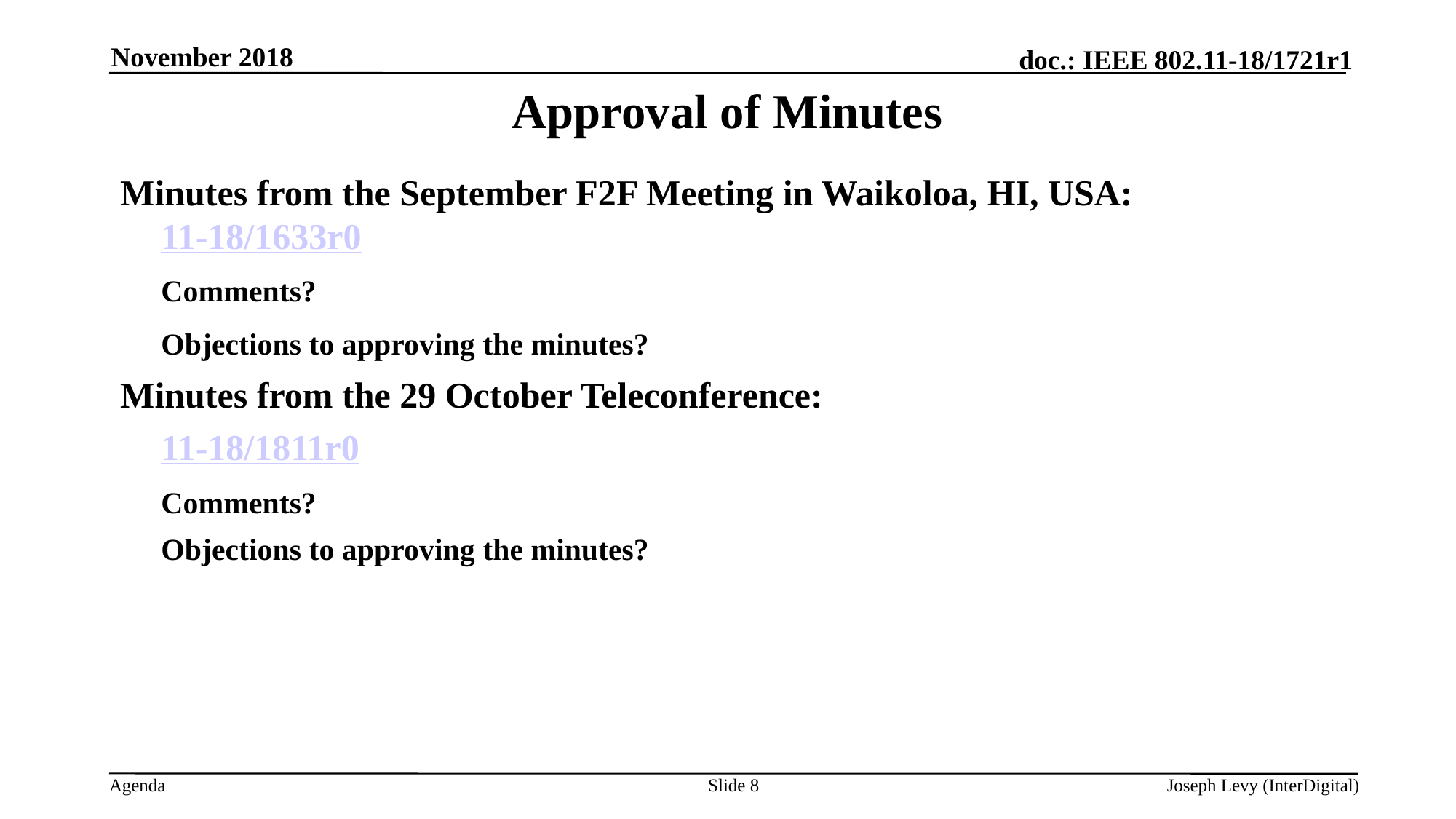

November 2018
# Approval of Minutes
Minutes from the September F2F Meeting in Waikoloa, HI, USA:
11-18/1633r0
 	Comments?
 	Objections to approving the minutes?
Minutes from the 29 October Teleconference:
	11-18/1811r0
 	Comments?
 	Objections to approving the minutes?

Slide 8
Joseph Levy (InterDigital)